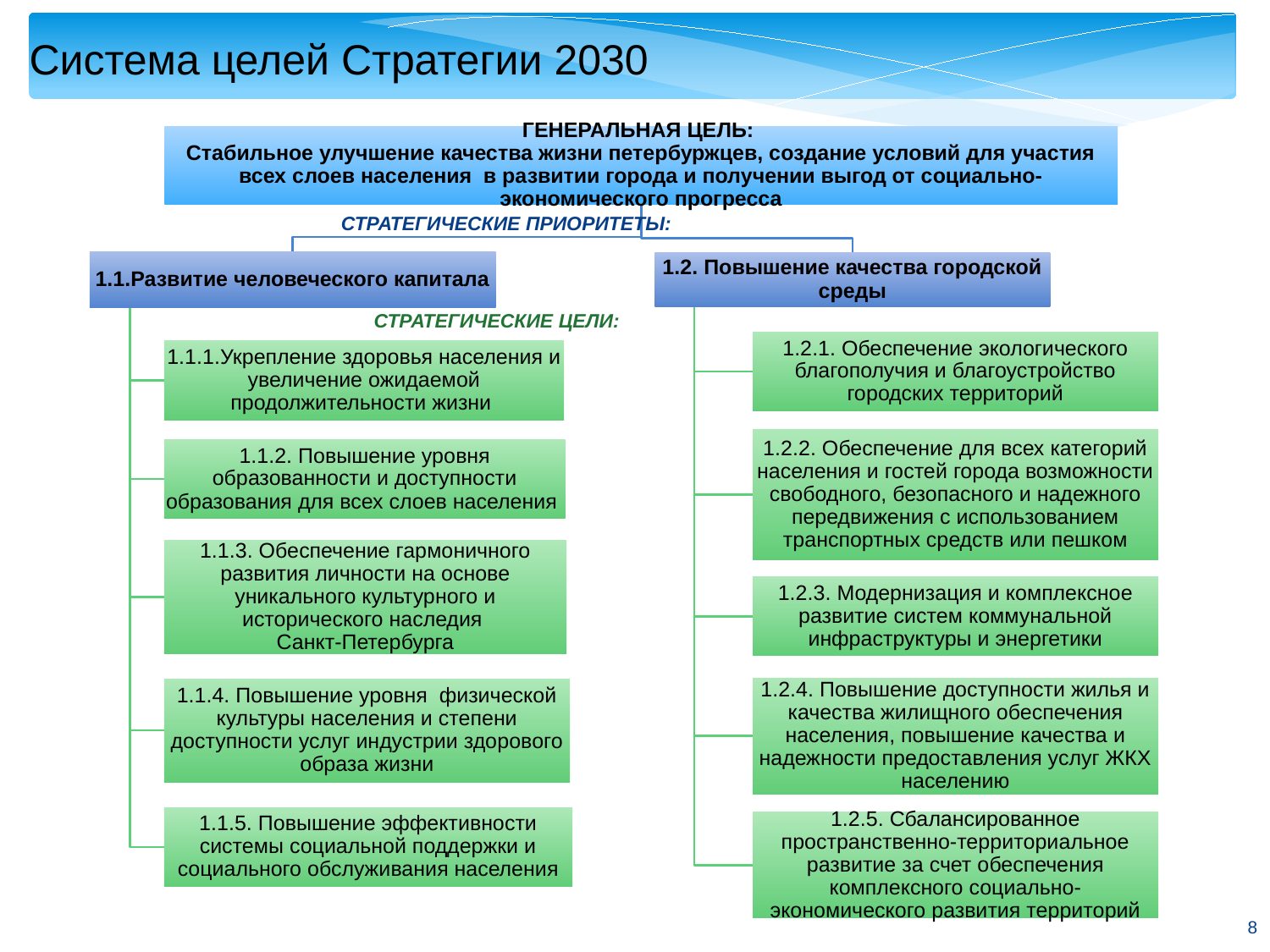

Система целей Стратегии 2030
ГЕНЕРАЛЬНАЯ ЦЕЛЬ:
Стабильное улучшение качества жизни петербуржцев, создание условий для участия всех слоев населения  в развитии города и получении выгод от социально-экономического прогресса
1.1.Развитие человеческого капитала
1.1.1.Укрепление здоровья населения и увеличение ожидаемой продолжительности жизни
1.1.2. Повышение уровня образованности и доступности образования для всех слоев населения
1.1.3. Обеспечение гармоничного развития личности на основе уникального культурного и исторического наследия
Санкт-Петербурга
1.1.4. Повышение уровня  физической культуры населения и степени доступности услуг индустрии здорового образа жизни
1.1.5. Повышение эффективности системы социальной поддержки и социального обслуживания населения
1.2. Повышение качества городской среды
1.2.1. Обеспечение экологического благополучия и благоустройство городских территорий
1.2.2. Обеспечение для всех категорий населения и гостей города возможности свободного, безопасного и надежного передвижения с использованием транспортных средств или пешком
1.2.3. Модернизация и комплексное развитие систем коммунальной инфраструктуры и энергетики
1.2.4. Повышение доступности жилья и качества жилищного обеспечения населения, повышение качества и надежности предоставления услуг ЖКХ населению
1.2.5. Сбалансированное пространственно-территориальное развитие за счет обеспечения комплексного социально-экономического развития территорий
СТРАТЕГИЧЕСКИЕ ПРИОРИТЕТЫ:
СТРАТЕГИЧЕСКИЕ ЦЕЛИ:
8